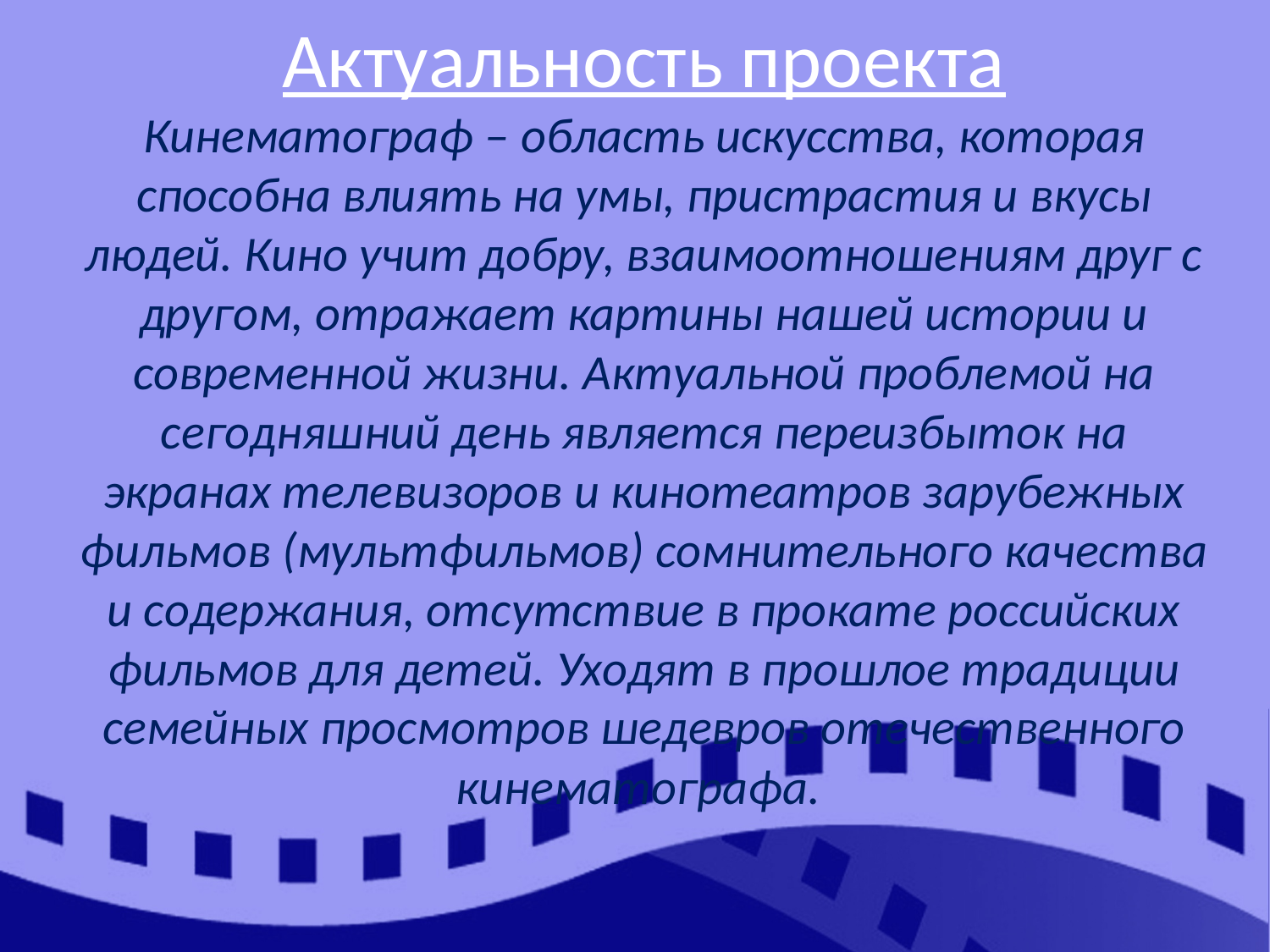

# Актуальность проекта Кинематограф – область искусства, которая способна влиять на умы, пристрастия и вкусы людей. Кино учит добру, взаимоотношениям друг с другом, отражает картины нашей истории и современной жизни. Актуальной проблемой на сегодняшний день является переизбыток на экранах телевизоров и кинотеатров зарубежных фильмов (мультфильмов) сомнительного качества и содержания, отсутствие в прокате российских фильмов для детей. Уходят в прошлое традиции семейных просмотров шедевров отечественного кинематографа.